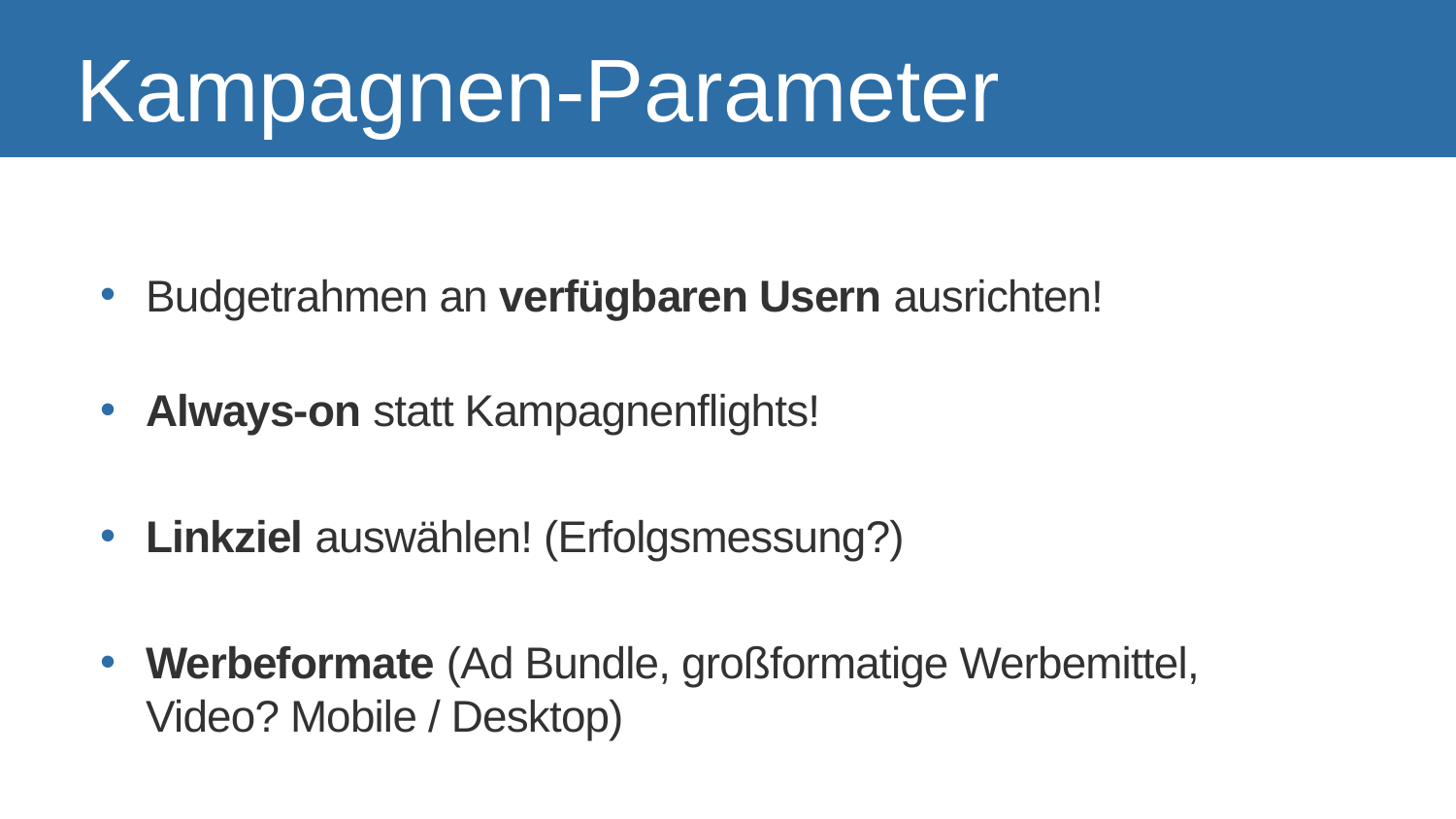

Kampagnen-Parameter
Budgetrahmen an verfügbaren Usern ausrichten!
Always-on statt Kampagnenflights!
Linkziel auswählen! (Erfolgsmessung?)
Werbeformate (Ad Bundle, großformatige Werbemittel, Video? Mobile / Desktop)